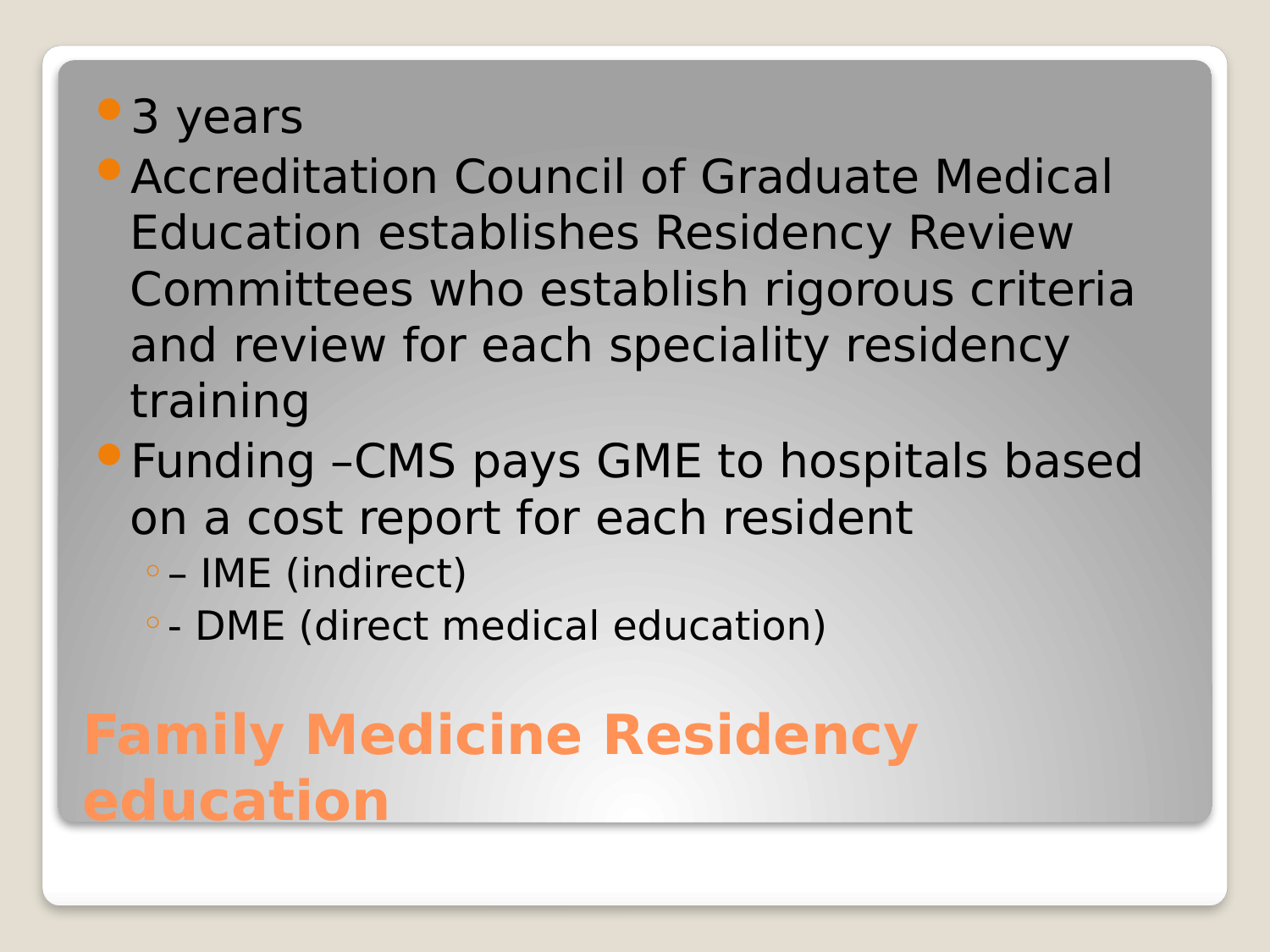

3 years
Accreditation Council of Graduate Medical Education establishes Residency Review Committees who establish rigorous criteria and review for each speciality residency training
Funding –CMS pays GME to hospitals based on a cost report for each resident
– IME (indirect)
- DME (direct medical education)
# Family Medicine Residency education